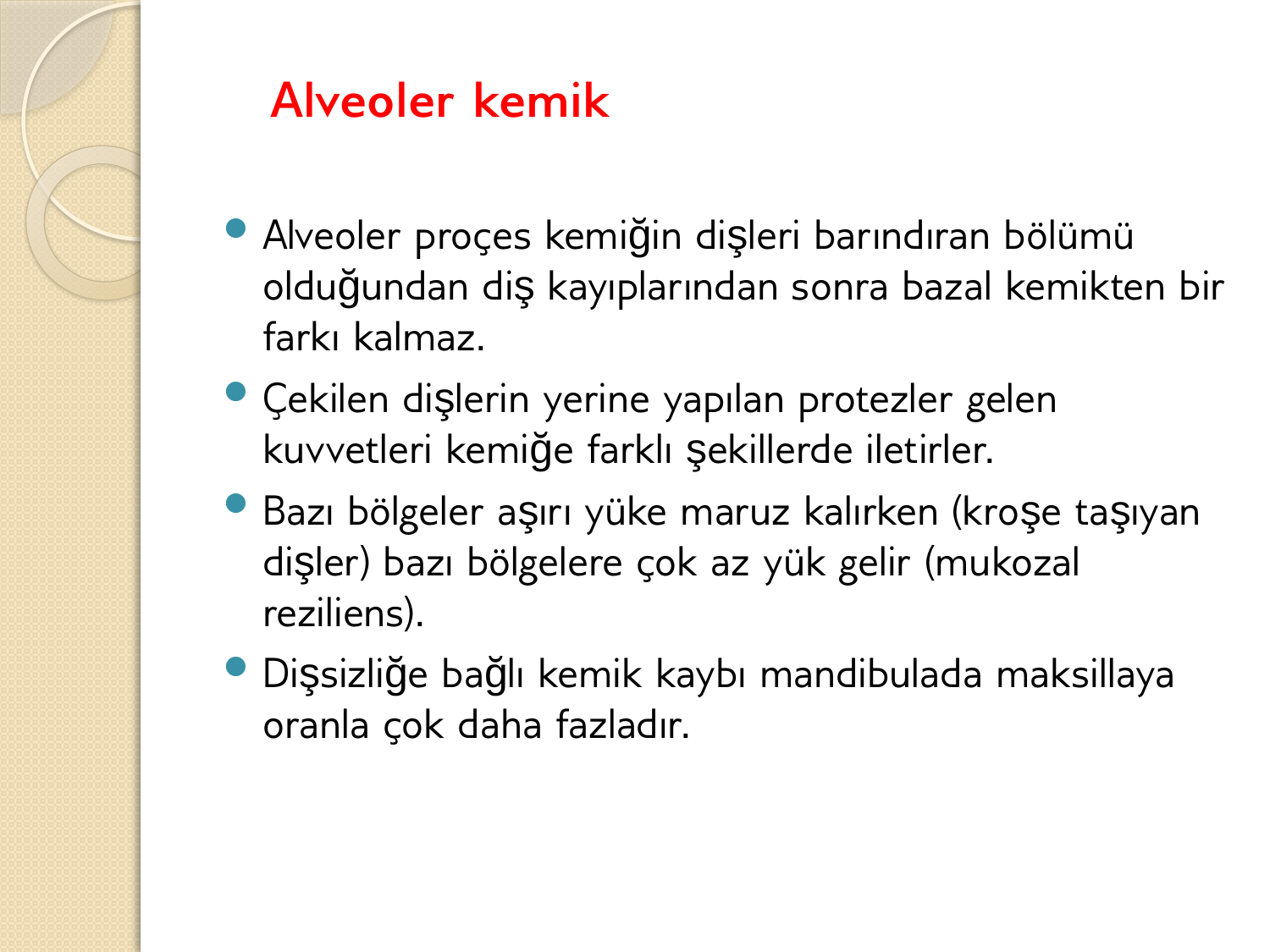

# Alveoler kemik
Alveoler proçes kemiğin dişleri barındıran bölümü olduğundan diş kayıplarından sonra bazal kemikten bir farkı kalmaz.
Çekilen dişlerin yerine yapılan protezler gelen kuvvetleri kemiğe farklı şekillerde iletirler.
Bazı bölgeler aşırı yüke maruz kalırken (kroşe taşıyan dişler) bazı bölgelere çok az yük gelir (mukozal reziliens).
Dişsizliğe bağlı kemik kaybı mandibulada maksillaya oranla çok daha fazladır.